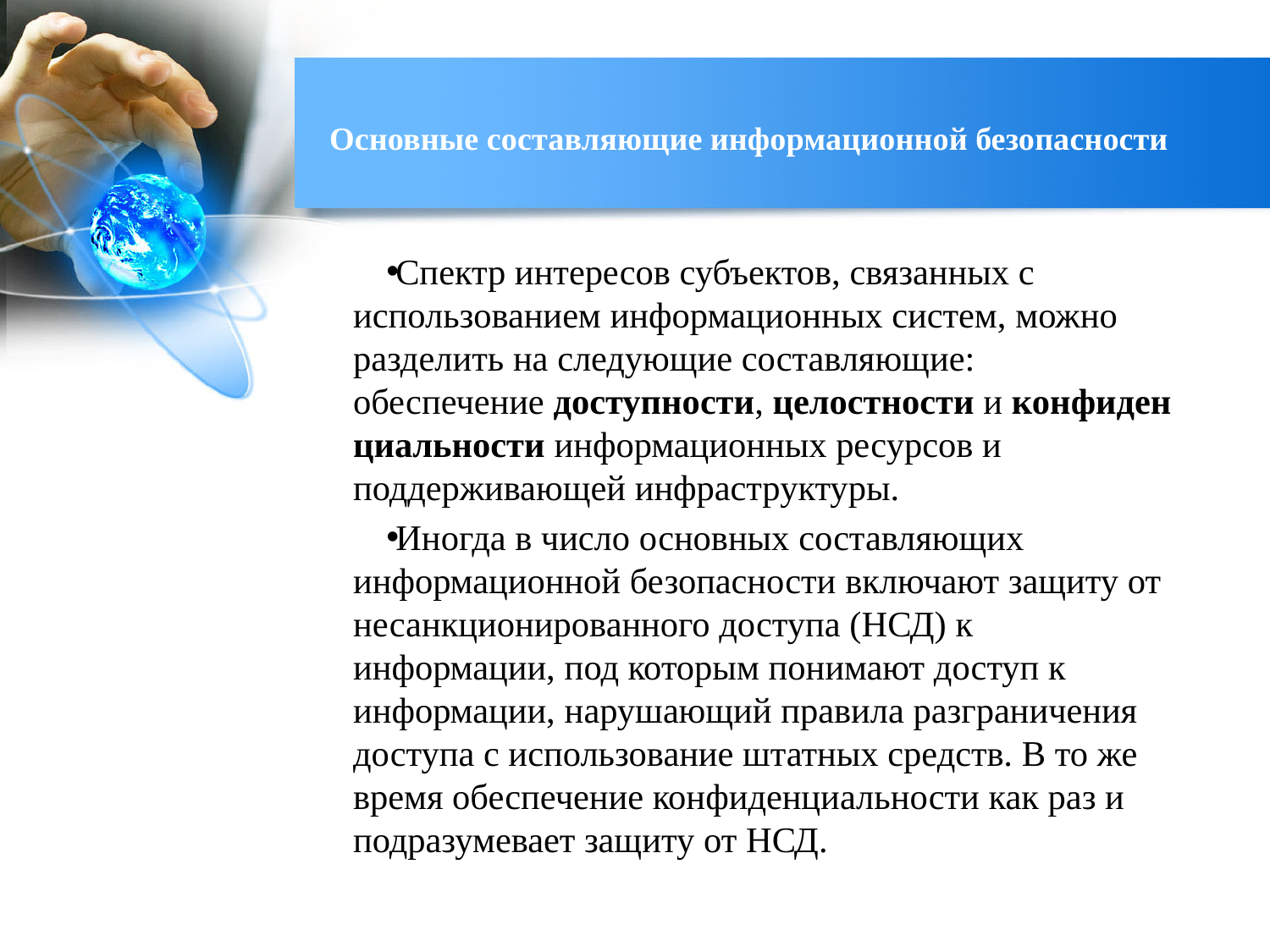

# Основные составляющие информационной безопасности
Спектр интересов субъектов, связанных с использованием информационных систем, можно разделить на следующие составляющие: обеспечение доступности, целостности и конфиденциальности информационных ресурсов и поддерживающей инфраструктуры.
Иногда в число основных составляющих информационной безопасности включают защиту от несанкционированного доступа (НСД) к информации, под которым понимают доступ к информации, нарушающий правила разграничения доступа с использование штатных средств. В то же время обеспечение конфиденциальности как раз и подразумевает защиту от НСД.